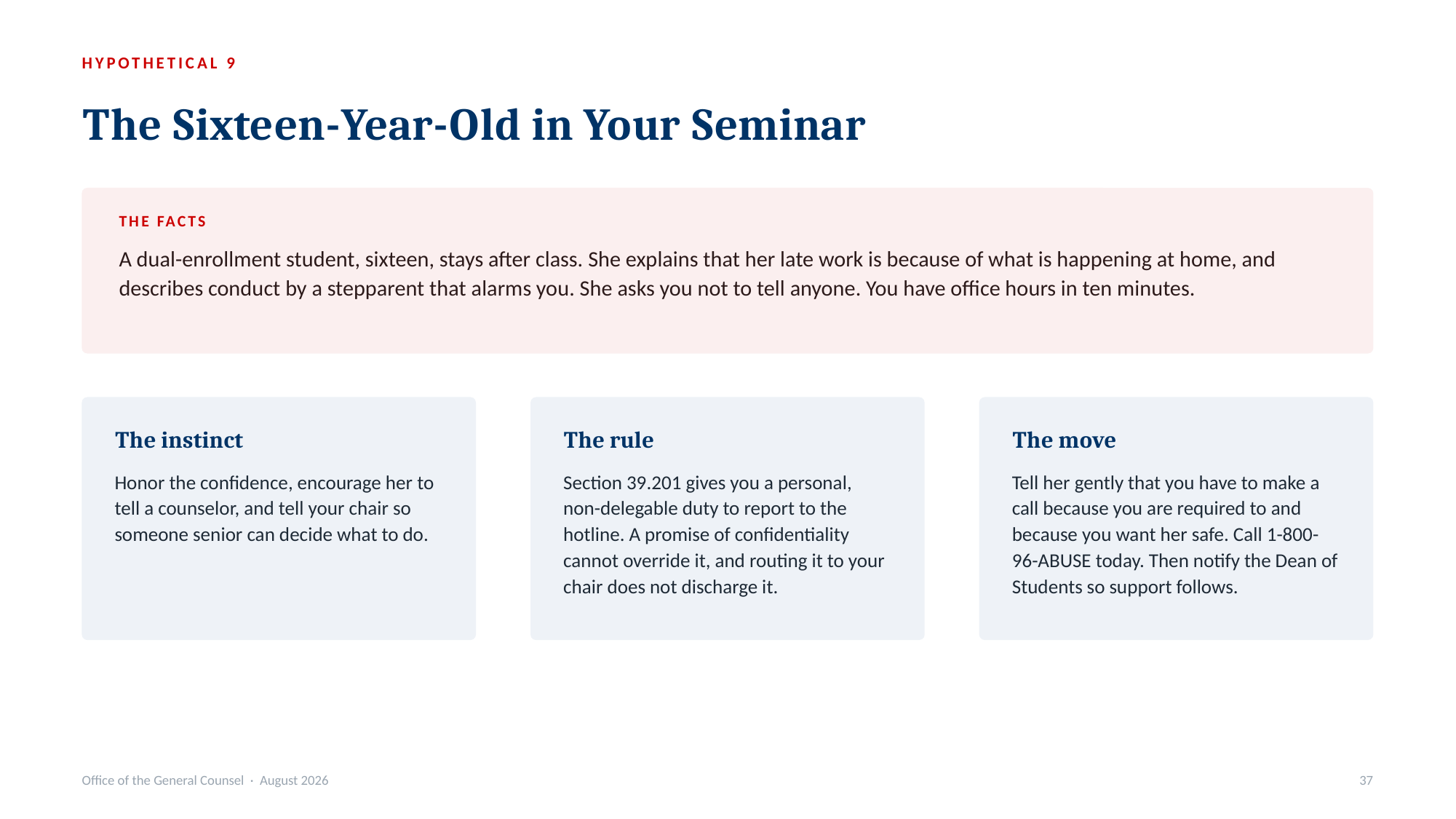

HYPOTHETICAL 9
The Sixteen-Year-Old in Your Seminar

THE FACTS
A dual-enrollment student, sixteen, stays after class. She explains that her late work is because of what is happening at home, and describes conduct by a stepparent that alarms you. She asks you not to tell anyone. You have office hours in ten minutes.

The instinct
The rule
The move
Honor the confidence, encourage her to tell a counselor, and tell your chair so someone senior can decide what to do.
Section 39.201 gives you a personal, non-delegable duty to report to the hotline. A promise of confidentiality cannot override it, and routing it to your chair does not discharge it.
Tell her gently that you have to make a call because you are required to and because you want her safe. Call 1-800-96-ABUSE today. Then notify the Dean of Students so support follows.
Office of the General Counsel  ·  August 2026
37